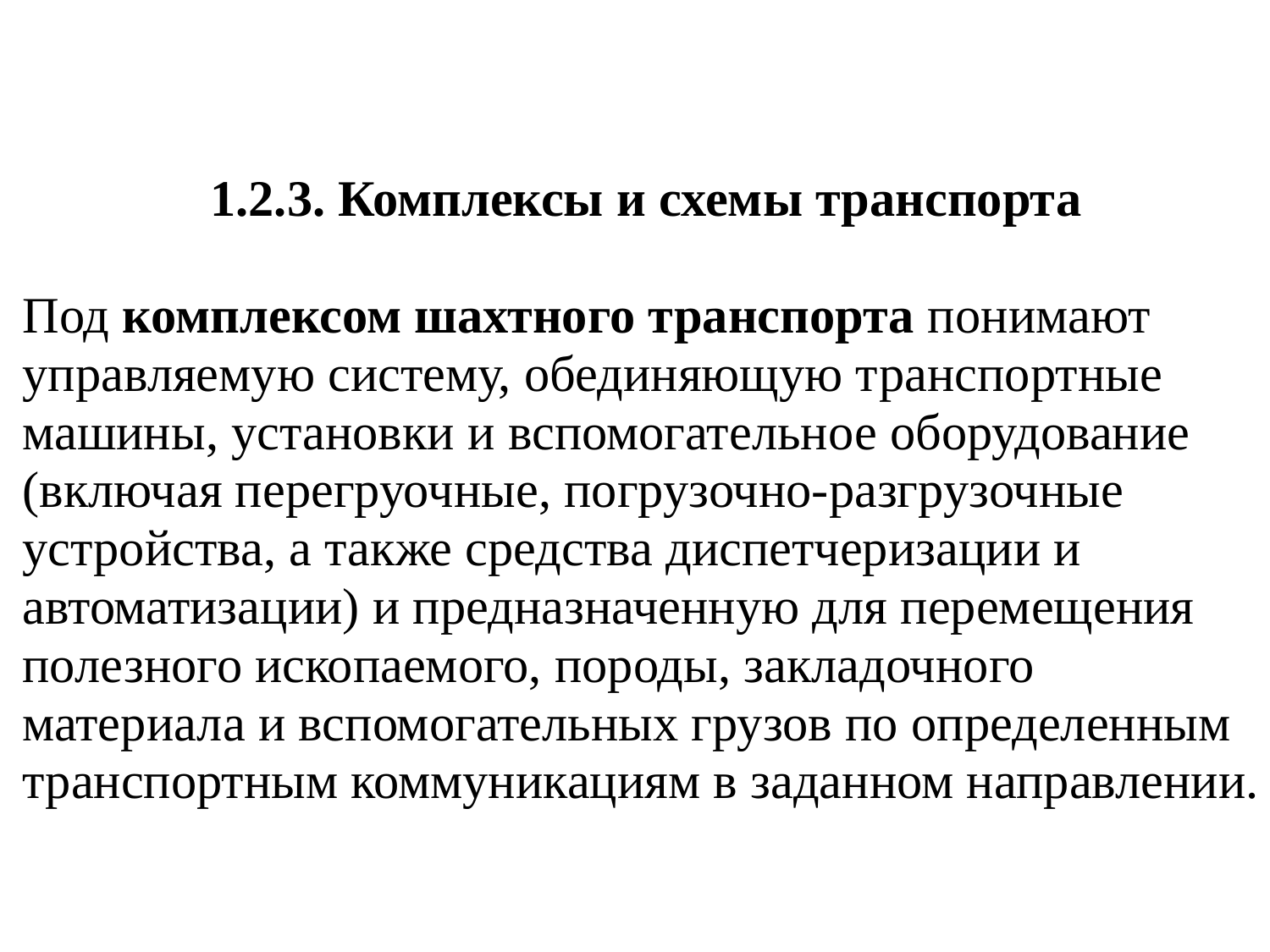

1.2.3. Комплексы и схемы транспорта

Под комплексом шахтного транспорта понимают управляемую систему, обединяющую транспортные машины, установки и вспомогательное оборудование (включая перегруочные, погрузочно-разгрузочные устройства, а также средства диспетчеризации и автоматизации) и предназначенную для перемещения полезного ископаемого, породы, закладочного материала и вспомогательных грузов по определенным транспортным коммуникациям в заданном направлении.